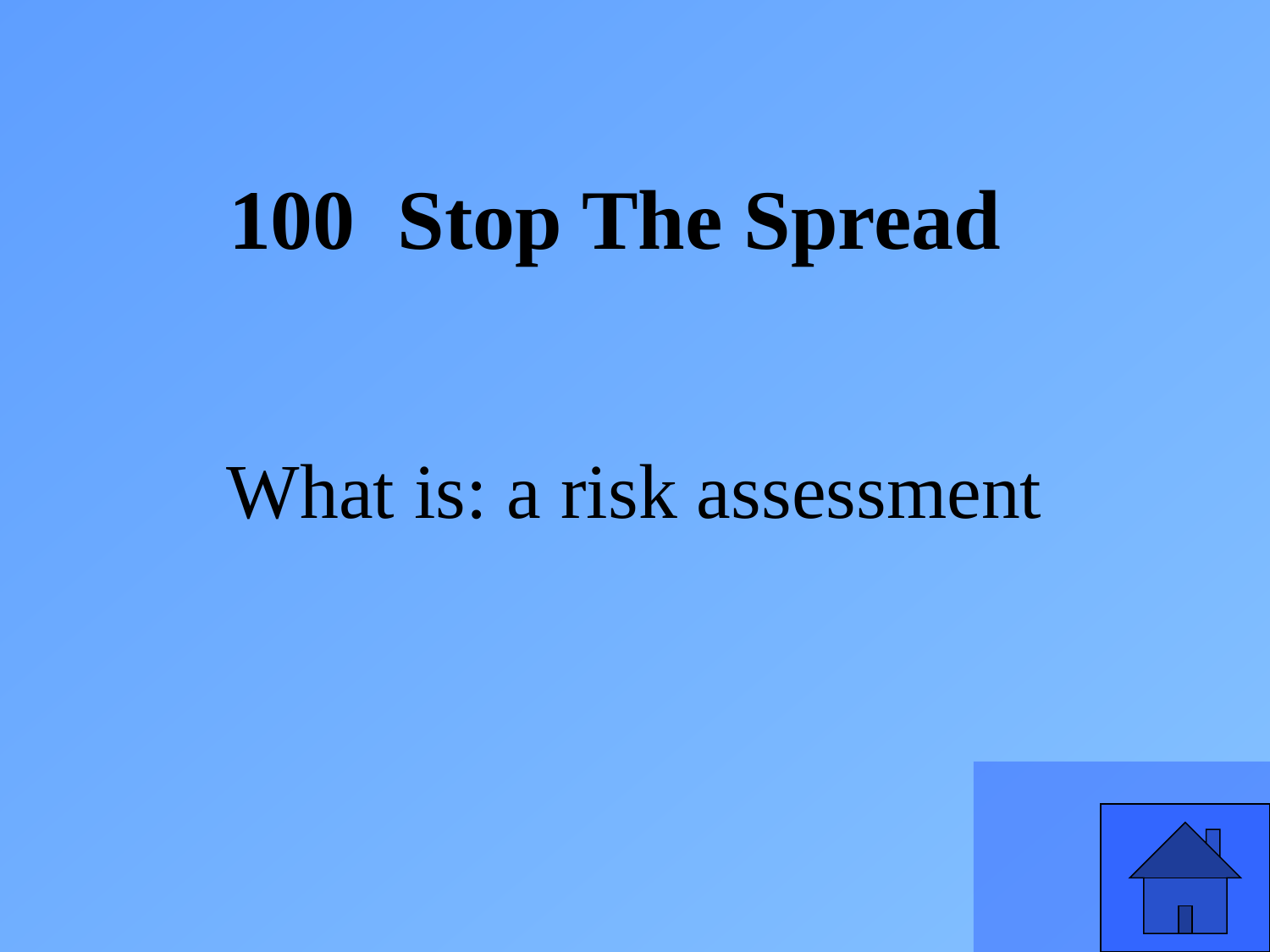

100  Stop The Spread
What is: a risk assessment

33